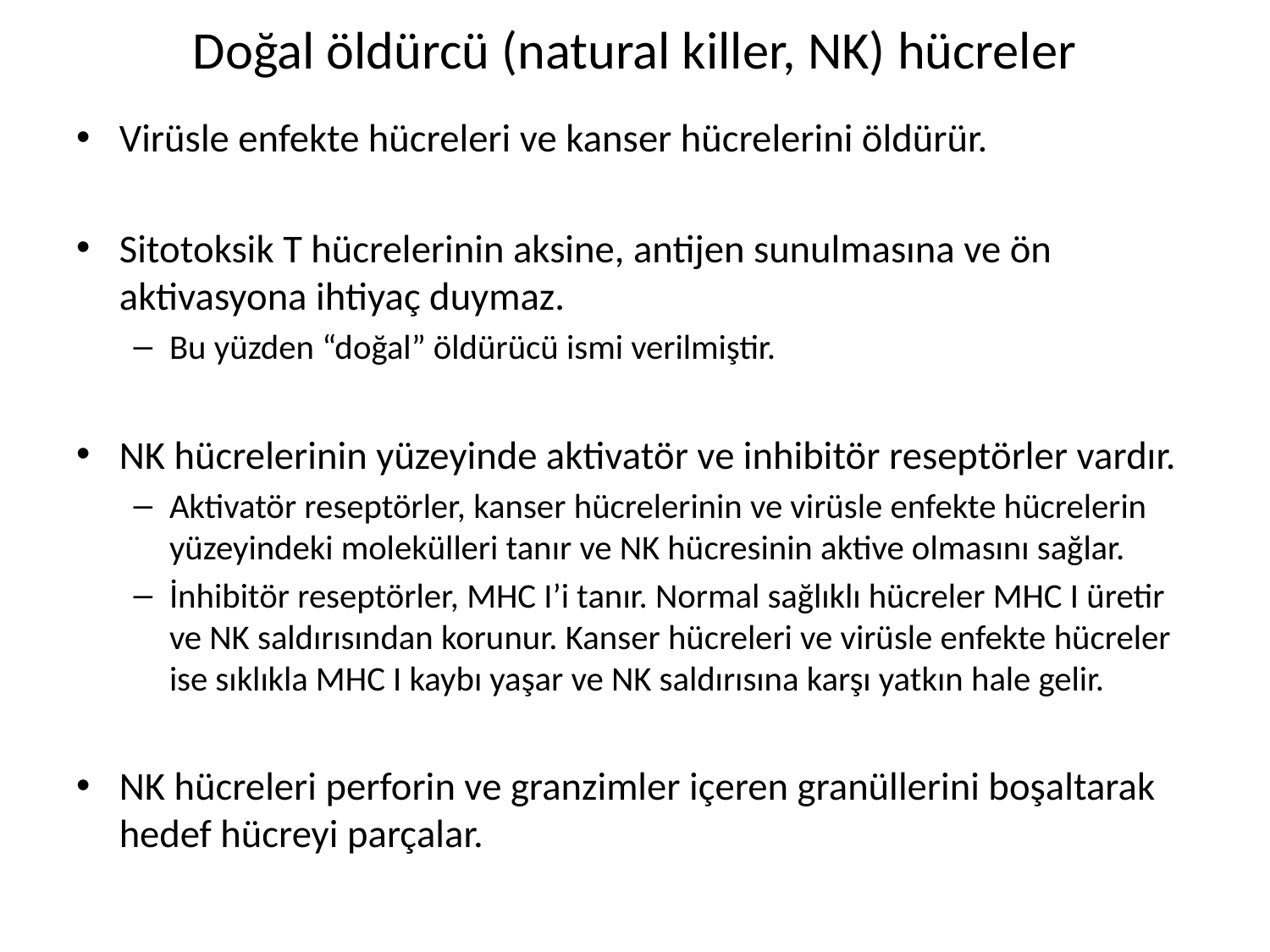

# Doğal öldürcü (natural killer, NK) hücreler
Virüsle enfekte hücreleri ve kanser hücrelerini öldürür.

Sitotoksik T hücrelerinin aksine, antijen sunulmasına ve ön aktivasyona ihtiyaç duymaz.
Bu yüzden “doğal” öldürücü ismi verilmiştir.

NK hücrelerinin yüzeyinde aktivatör ve inhibitör reseptörler vardır.
Aktivatör reseptörler, kanser hücrelerinin ve virüsle enfekte hücrelerin yüzeyindeki molekülleri tanır ve NK hücresinin aktive olmasını sağlar.
İnhibitör reseptörler, MHC I’i tanır. Normal sağlıklı hücreler MHC I üretir ve NK saldırısından korunur. Kanser hücreleri ve virüsle enfekte hücreler ise sıklıkla MHC I kaybı yaşar ve NK saldırısına karşı yatkın hale gelir.

NK hücreleri perforin ve granzimler içeren granüllerini boşaltarak hedef hücreyi parçalar.